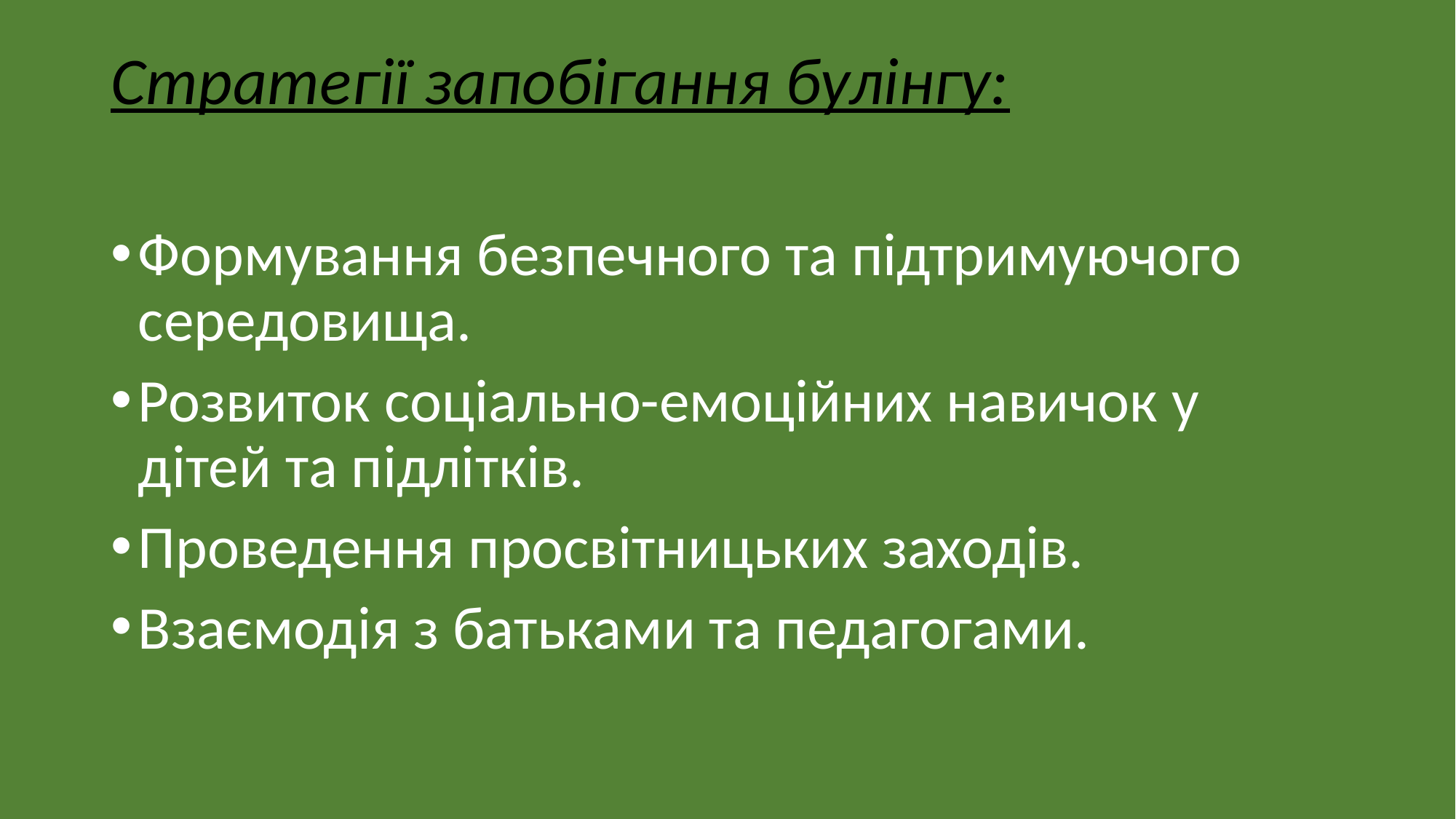

# Стратегії запобігання булінгу:
Формування безпечного та підтримуючого середовища.
Розвиток соціально-емоційних навичок у дітей та підлітків.
Проведення просвітницьких заходів.
Взаємодія з батьками та педагогами.